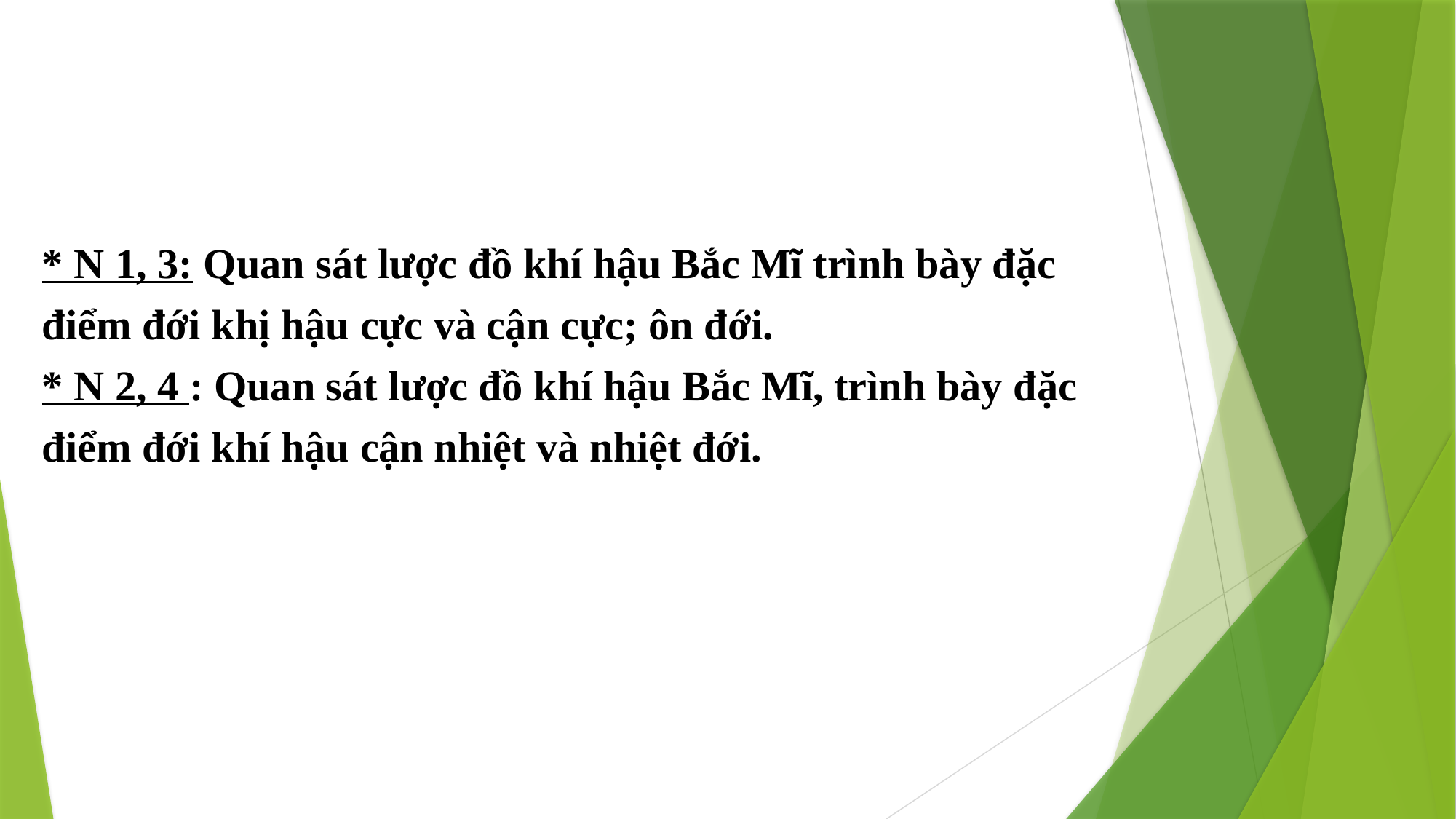

* N 1, 3: Quan sát lược đồ khí hậu Bắc Mĩ trình bày đặc điểm đới khị hậu cực và cận cực; ôn đới.
* N 2, 4 : Quan sát lược đồ khí hậu Bắc Mĩ, trình bày đặc điểm đới khí hậu cận nhiệt và nhiệt đới.